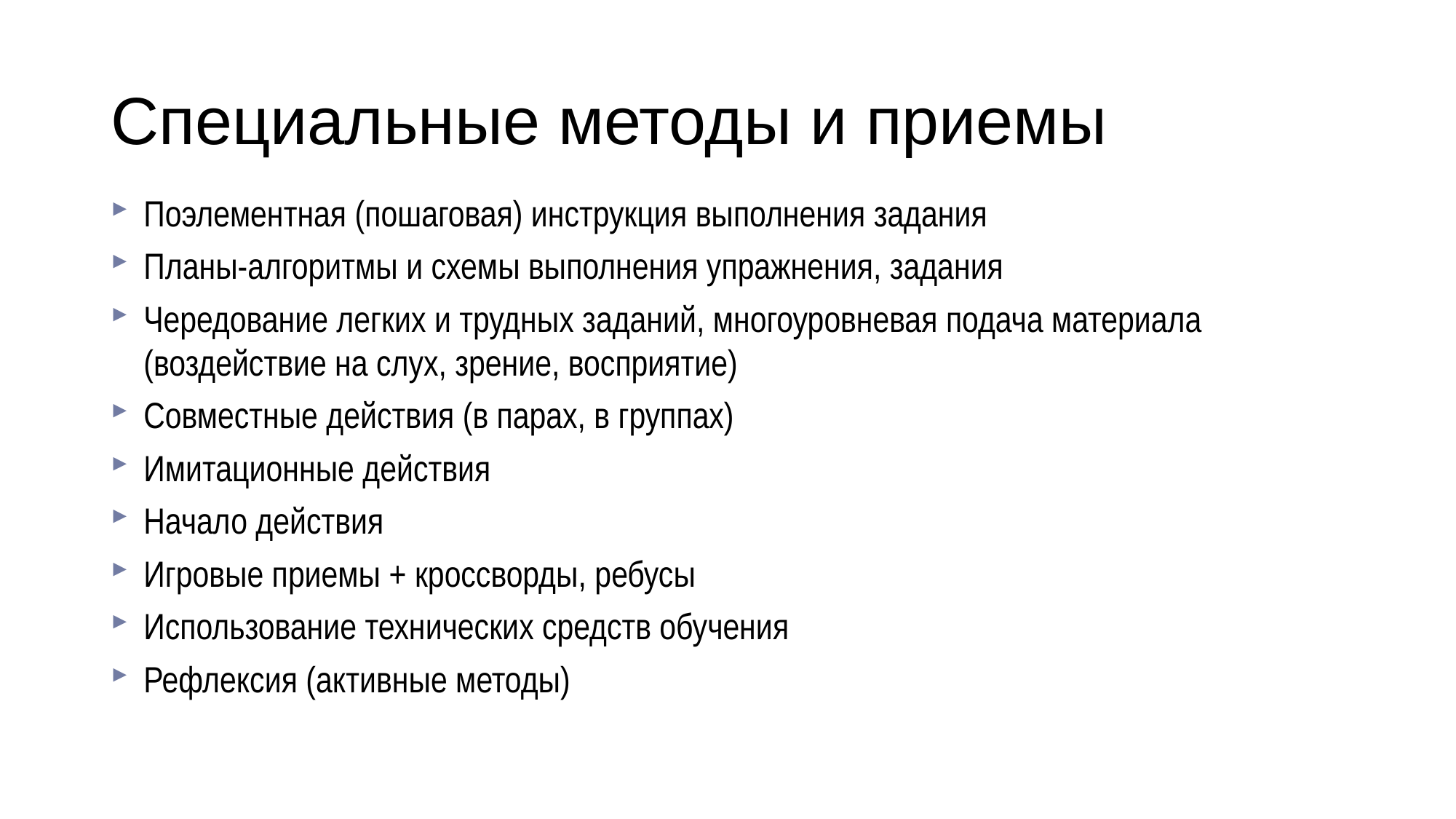

# Специальные методы и приемы
Поэлементная (пошаговая) инструкция выполнения задания
Планы-алгоритмы и схемы выполнения упражнения, задания
Чередование легких и трудных заданий, многоуровневая подача материала (воздействие на слух, зрение, восприятие)
Совместные действия (в парах, в группах)
Имитационные действия
Начало действия
Игровые приемы + кроссворды, ребусы
Использование технических средств обучения
Рефлексия (активные методы)